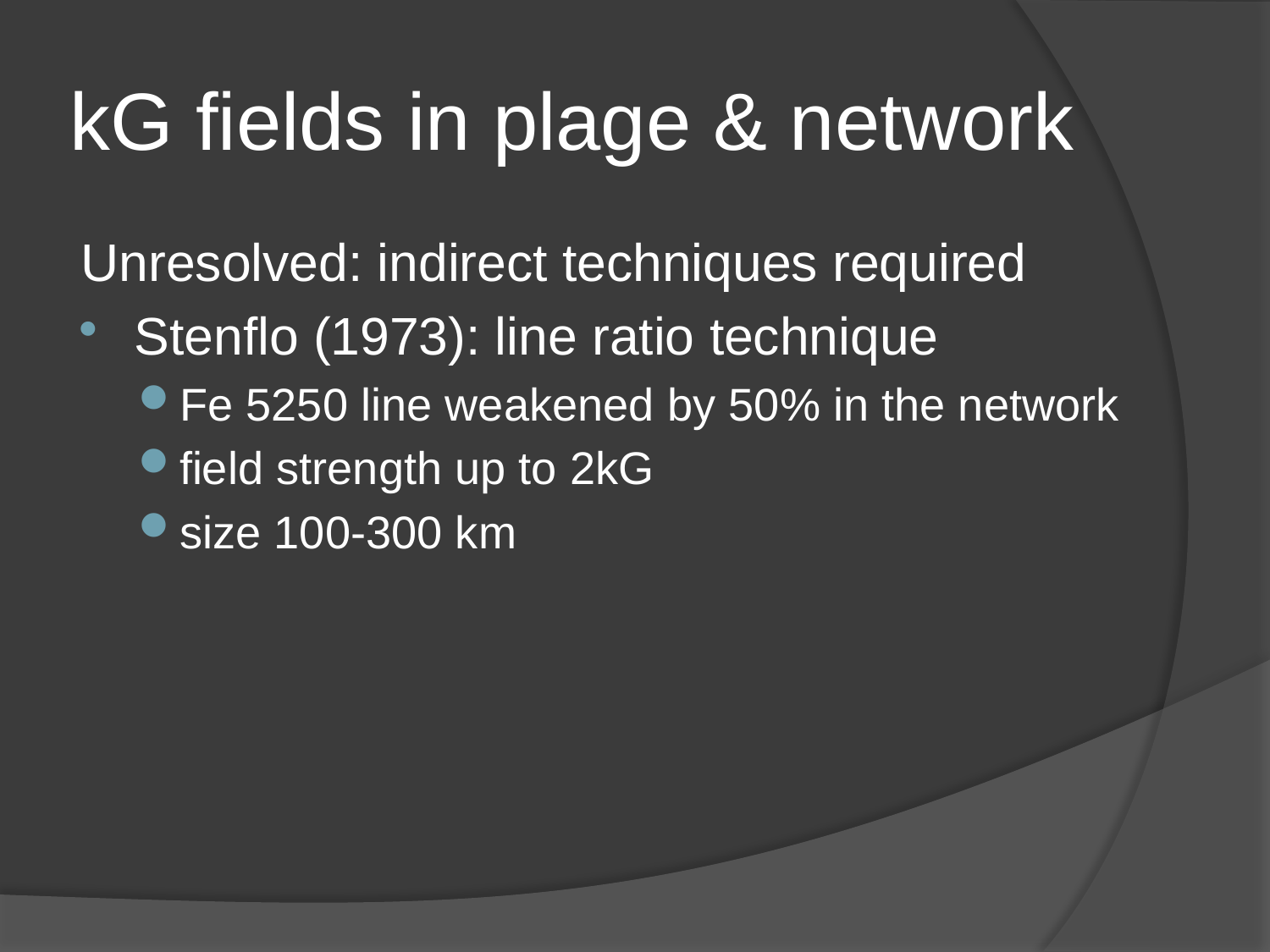

# kG fields in plage & network
Unresolved: indirect techniques required
Stenflo (1973): line ratio technique
Fe 5250 line weakened by 50% in the network
field strength up to 2kG
size 100-300 km